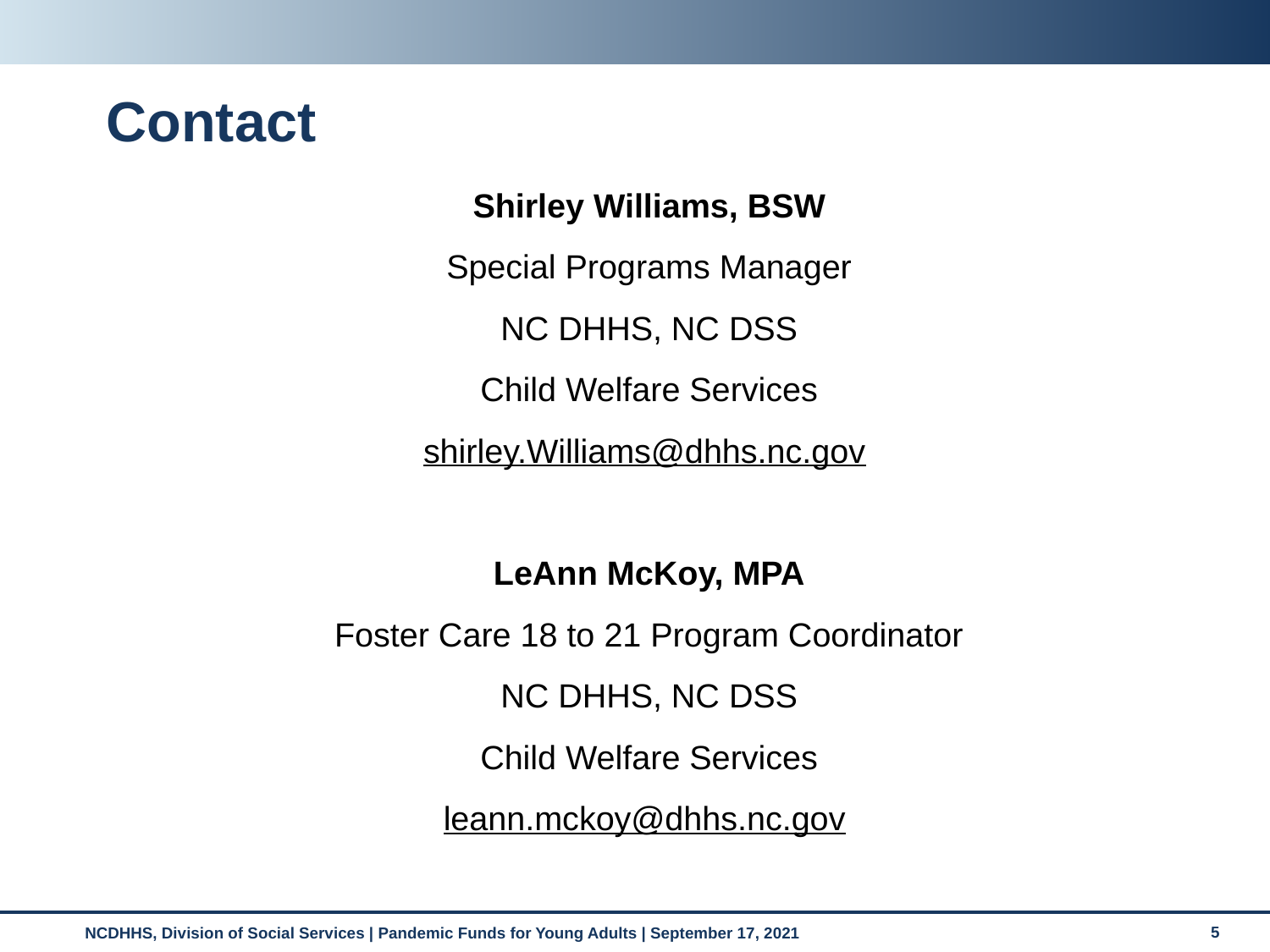

# Contact
Shirley Williams, BSW
Special Programs Manager
NC DHHS, NC DSS
Child Welfare Services
shirley.Williams@dhhs.nc.gov

LeAnn McKoy, MPA
Foster Care 18 to 21 Program Coordinator
NC DHHS, NC DSS
Child Welfare Services
leann.mckoy@dhhs.nc.gov